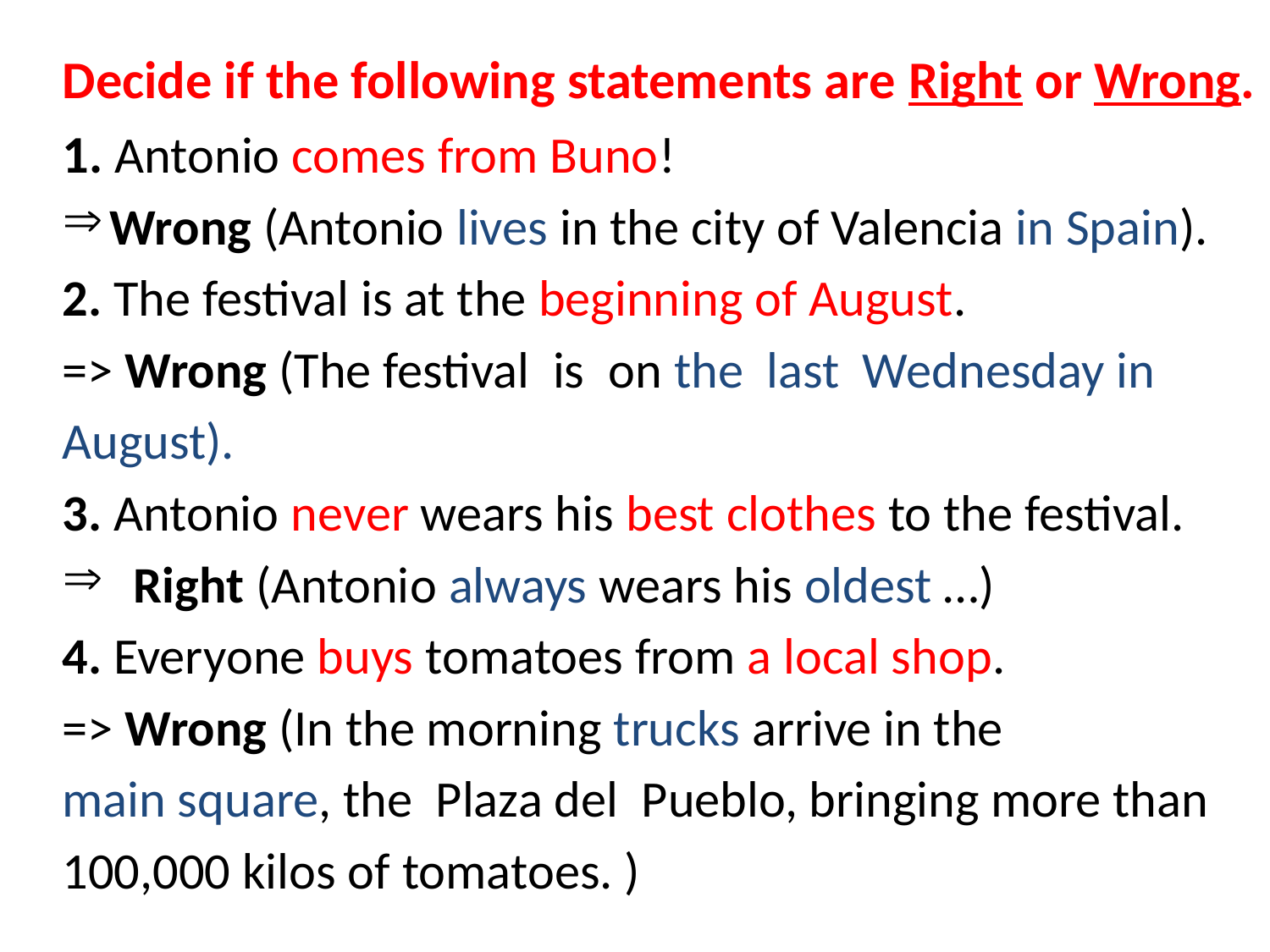

Decide if the following statements are Right or Wrong.
1. Antonio comes from Buno!
Wrong (Antonio lives in the city of Valencia in Spain).
2. The festival is at the beginning of August.
=> Wrong (The festival  is  on the  last  Wednesday in
August).
3. Antonio never wears his best clothes to the festival.
Right (Antonio always wears his oldest …)
4. Everyone buys tomatoes from a local shop.
=> Wrong (In the morning trucks arrive in the
main square, the  Plaza del  Pueblo, bringing more than
100,000 kilos of tomatoes. )